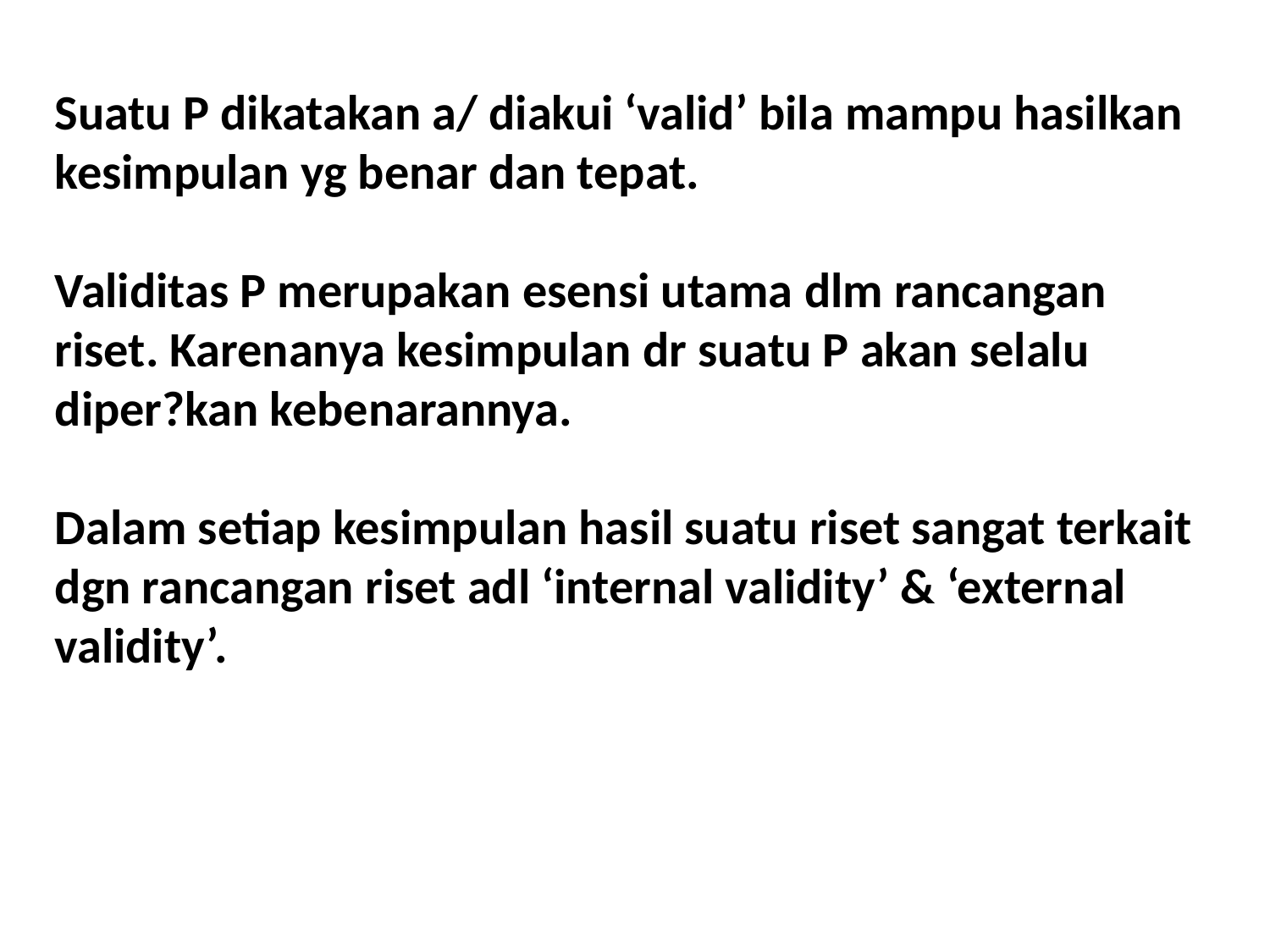

Suatu P dikatakan a/ diakui ‘valid’ bila mampu hasilkan kesimpulan yg benar dan tepat.

Validitas P merupakan esensi utama dlm rancangan riset. Karenanya kesimpulan dr suatu P akan selalu diper?kan kebenarannya.

Dalam setiap kesimpulan hasil suatu riset sangat terkait dgn rancangan riset adl ‘internal validity’ & ‘external validity’.